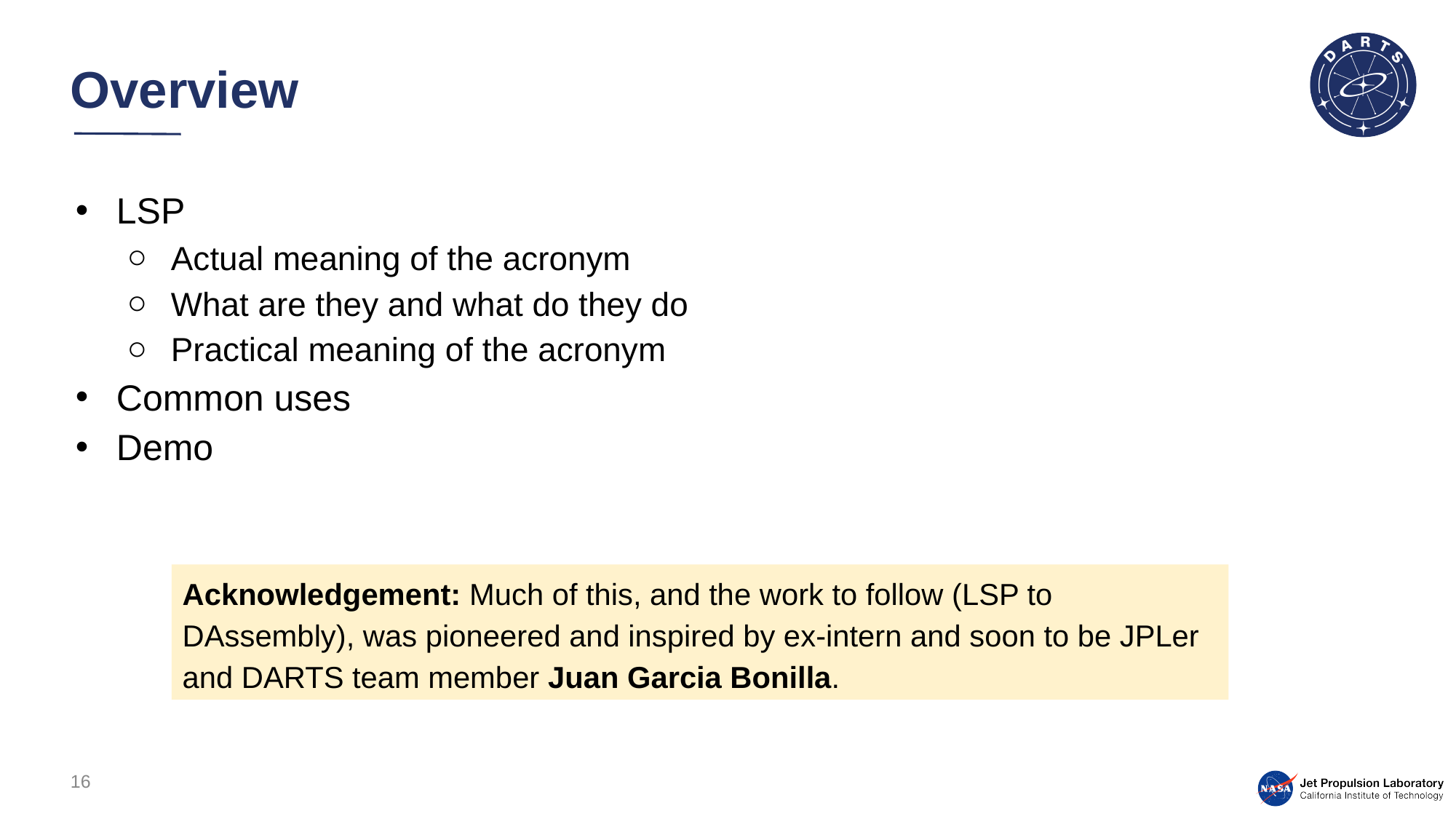

# Overview
LSP
Actual meaning of the acronym
What are they and what do they do
Practical meaning of the acronym
Common uses
Demo

Acknowledgement: Much of this, and the work to follow (LSP to DAssembly), was pioneered and inspired by ex-intern and soon to be JPLer and DARTS team member Juan Garcia Bonilla.
16